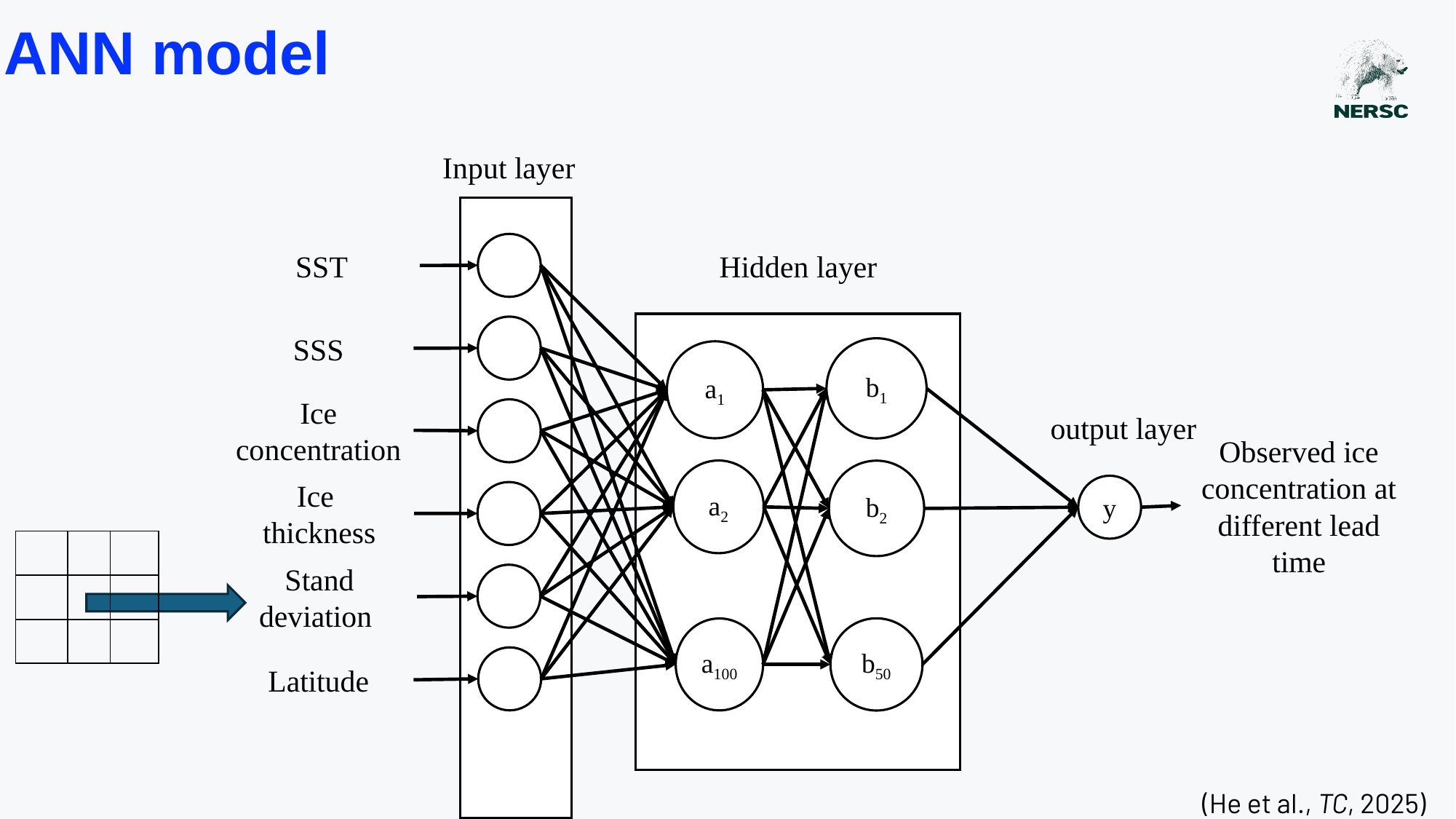

ANN model
Input layer

SST
Hidden layer

SSS
b1
a1
Ice concentration

output layer
Observed ice concentration at different lead time
a2
b2
Ice
thickness
y

|  |  |  |
| --- | --- | --- |
|  |  |  |
|  |  |  |
Stand deviation

b50
a100

Latitude
(He et al., TC, 2025)